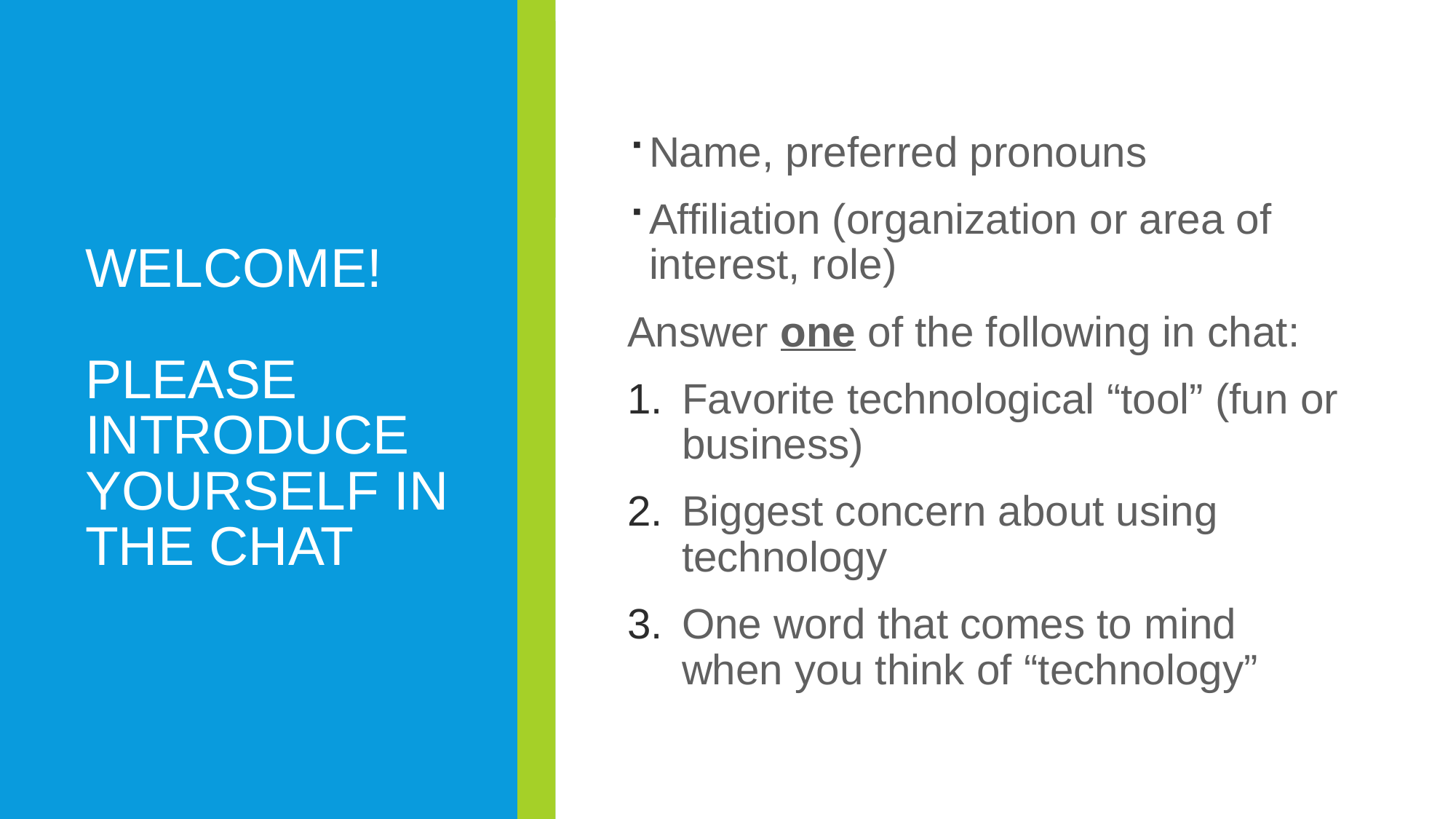

# Welcome! Please introduce yourself in the chat
Name, preferred pronouns
Affiliation (organization or area of interest, role)
Answer one of the following in chat:
Favorite technological “tool” (fun or business)
Biggest concern about using technology
One word that comes to mind when you think of “technology”